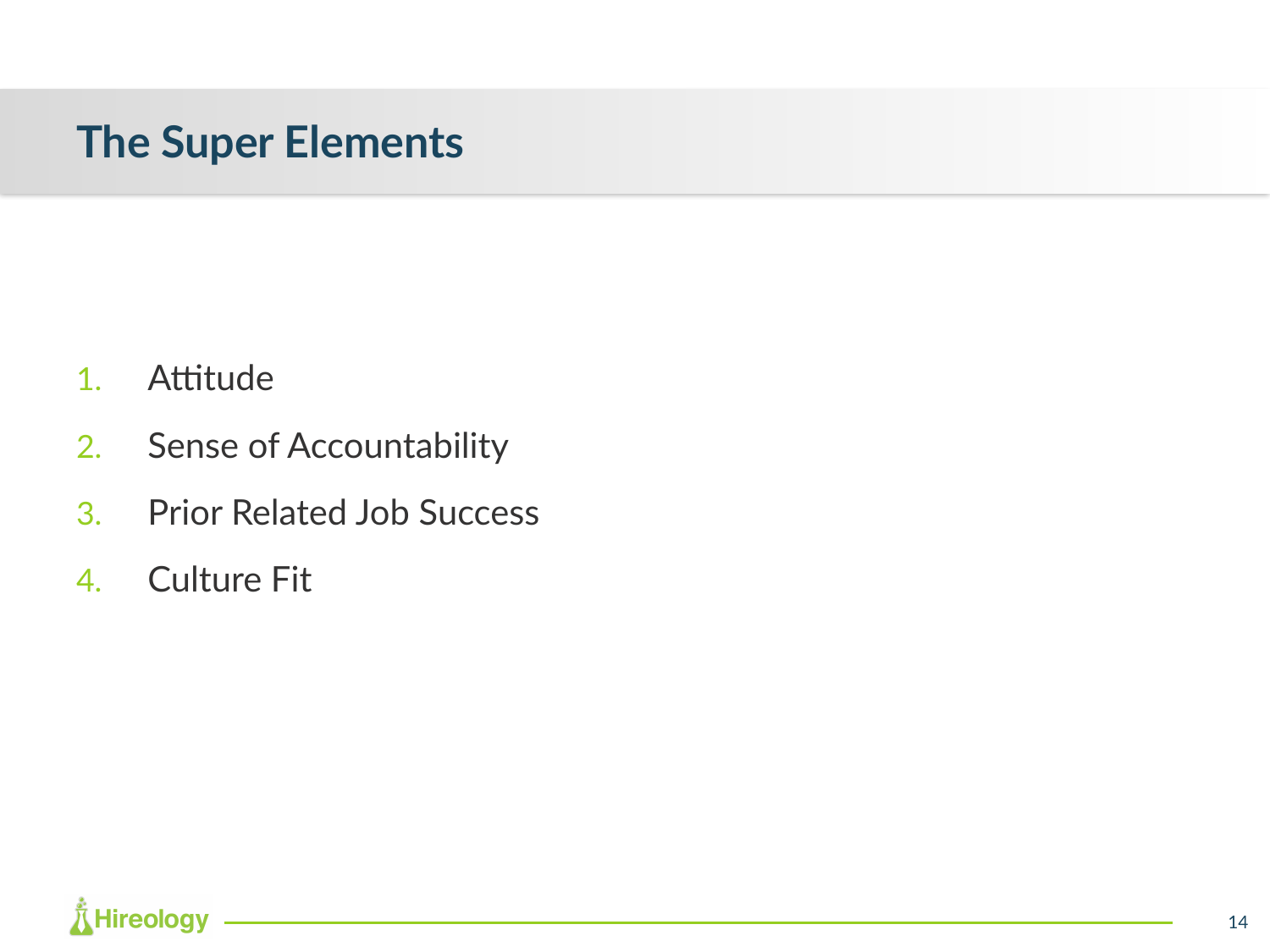

# The Super Elements
Attitude
Sense of Accountability
Prior Related Job Success
Culture Fit
14